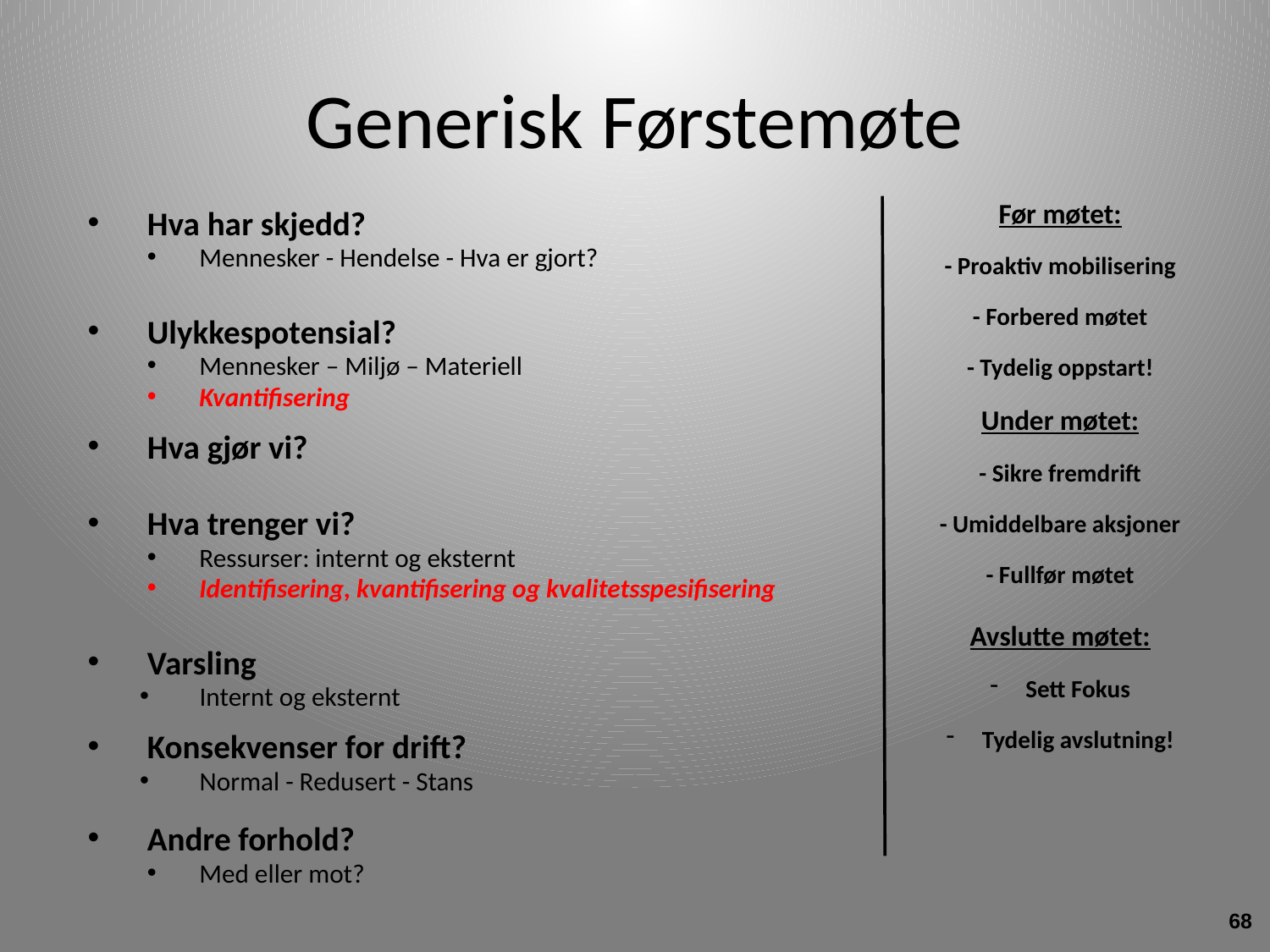

# Generisk Førstemøte
Før møtet:

- Proaktiv mobilisering

- Forbered møtet

- Tydelig oppstart!

Under møtet:

- Sikre fremdrift

- Umiddelbare aksjoner

- Fullfør møtet

Avslutte møtet:

 Sett Fokus

 Tydelig avslutning!

Hva har skjedd?
Mennesker - Hendelse - Hva er gjort?

Ulykkespotensial?
Mennesker – Miljø – Materiell
Kvantifisering

Hva gjør vi?

Hva trenger vi?
Ressurser: internt og eksternt
Identifisering, kvantifisering og kvalitetsspesifisering

Varsling
Internt og eksternt

Konsekvenser for drift?
Normal - Redusert - Stans

Andre forhold?
Med eller mot?
68